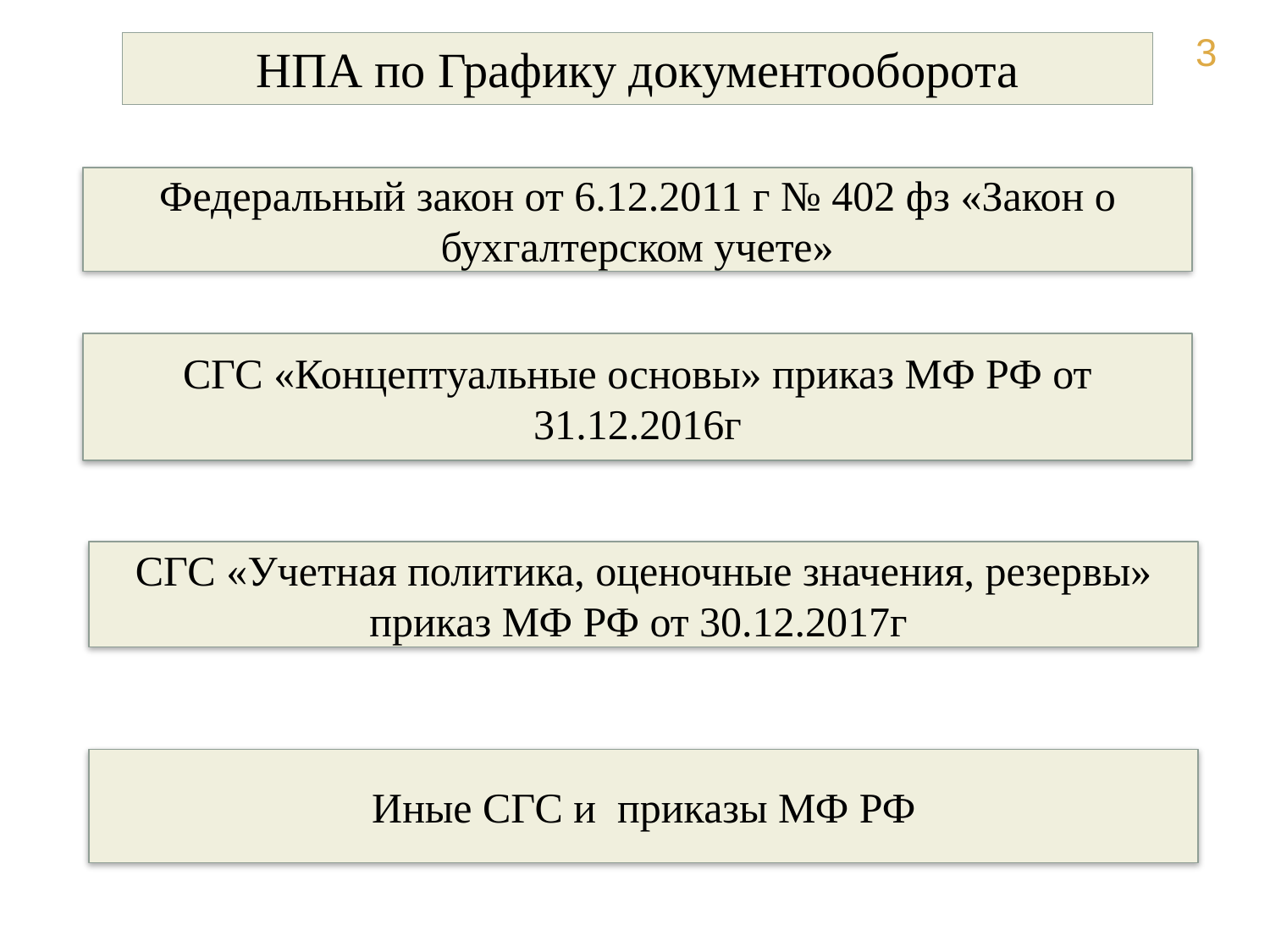

НПА по Графику документооборота
Федеральный закон от 6.12.2011 г № 402 фз «Закон о бухгалтерском учете»
СГС «Концептуальные основы» приказ МФ РФ от 31.12.2016г
СГС «Учетная политика, оценочные значения, резервы» приказ МФ РФ от 30.12.2017г
Иные СГС и  приказы МФ РФ